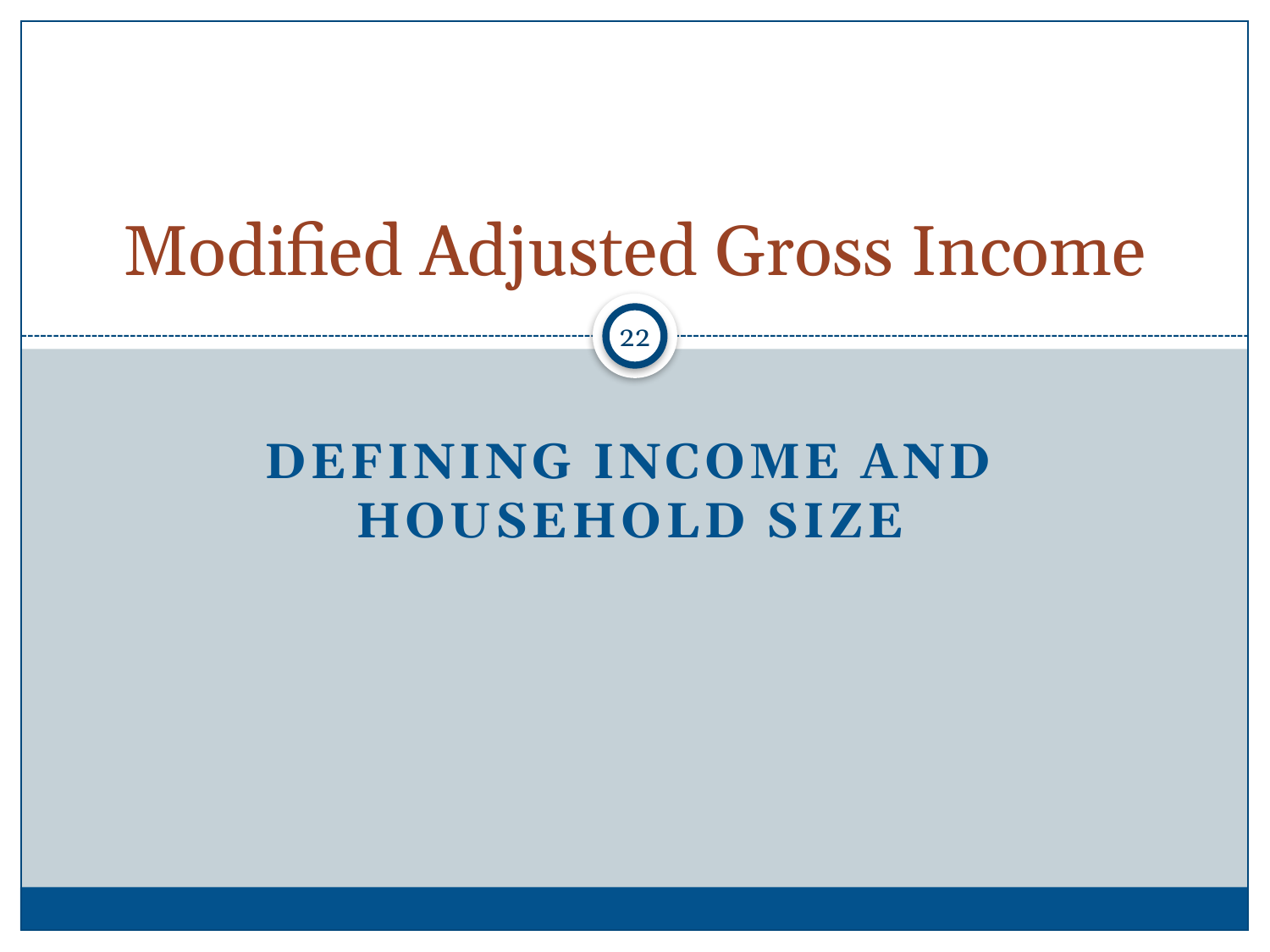

# Modified Adjusted Gross Income
22
Defining income and household size